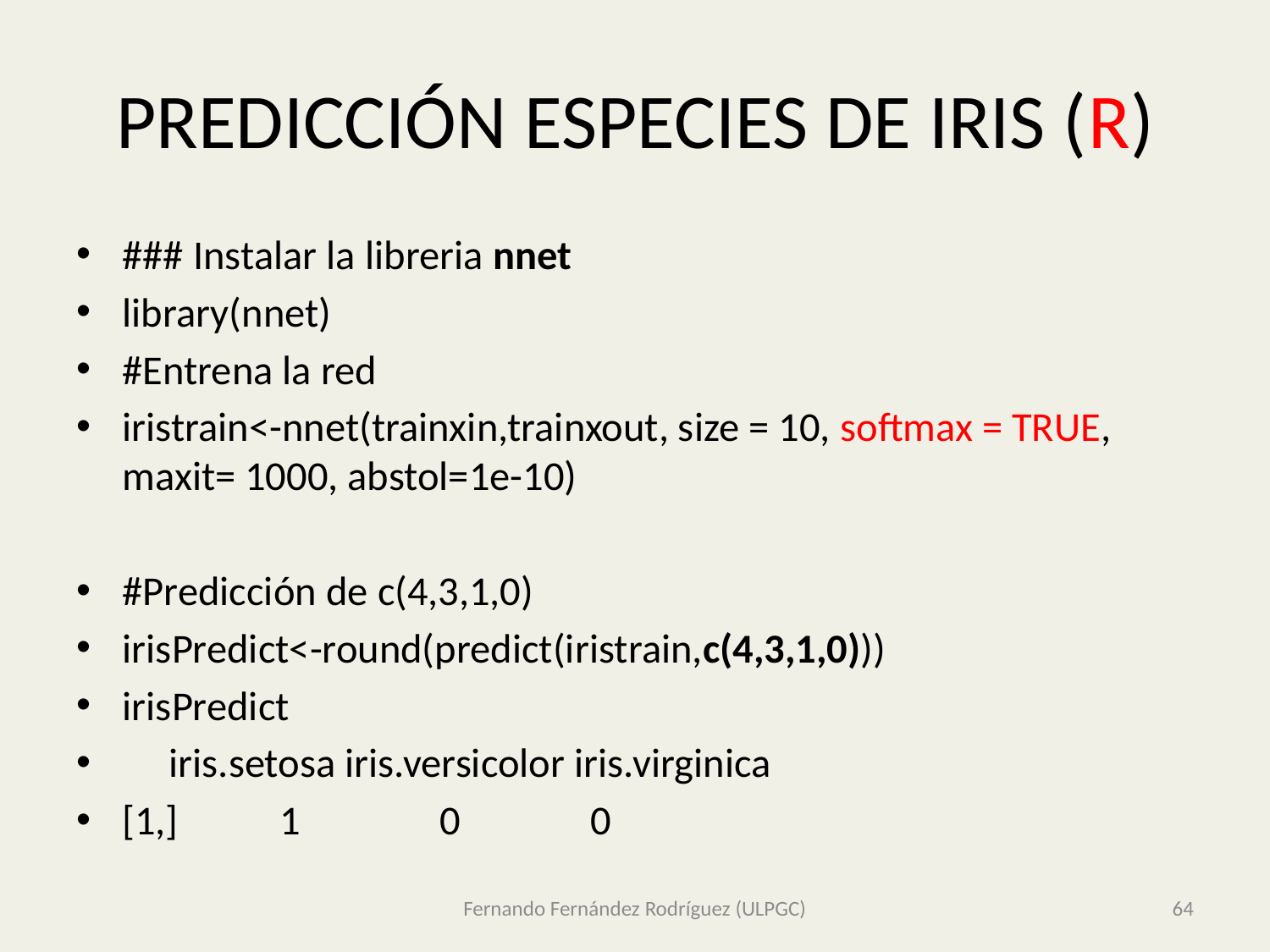

# PREDICCIÓN ESPECIES DE IRIS (R)
### Instalar la libreria nnet
library(nnet)
#Entrena la red
iristrain<-nnet(trainxin,trainxout, size = 10, softmax = TRUE, maxit= 1000, abstol=1e-10)

#Predicción de c(4,3,1,0)
irisPredict<-round(predict(iristrain,c(4,3,1,0)))
irisPredict
     iris.setosa iris.versicolor iris.virginica
[1,]           1               0              0
Fernando Fernández Rodríguez (ULPGC)
64